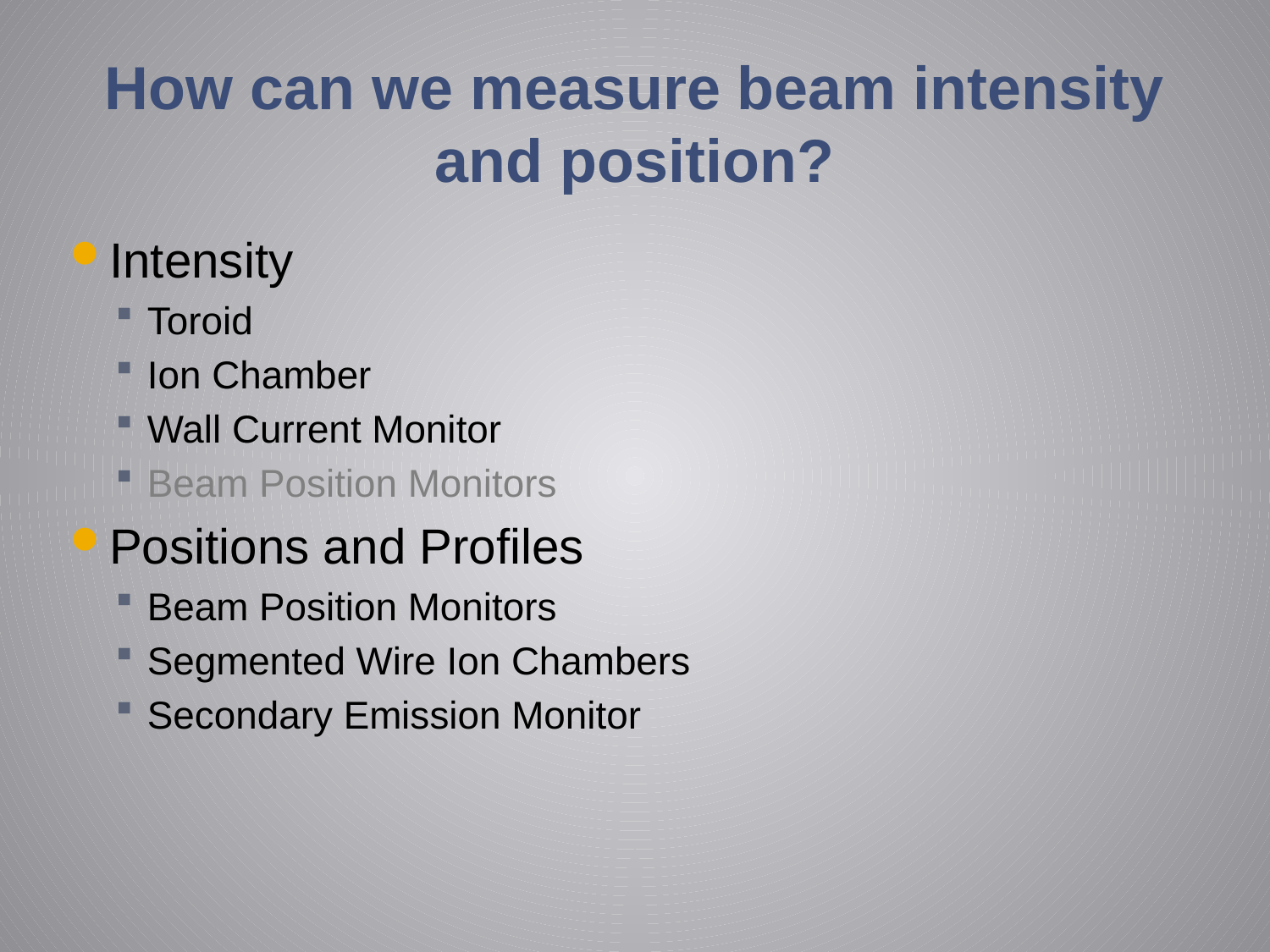

# How can we measure beam intensity and position?
Intensity
Toroid
Ion Chamber
Wall Current Monitor
Beam Position Monitors
Positions and Profiles
Beam Position Monitors
Segmented Wire Ion Chambers
Secondary Emission Monitor